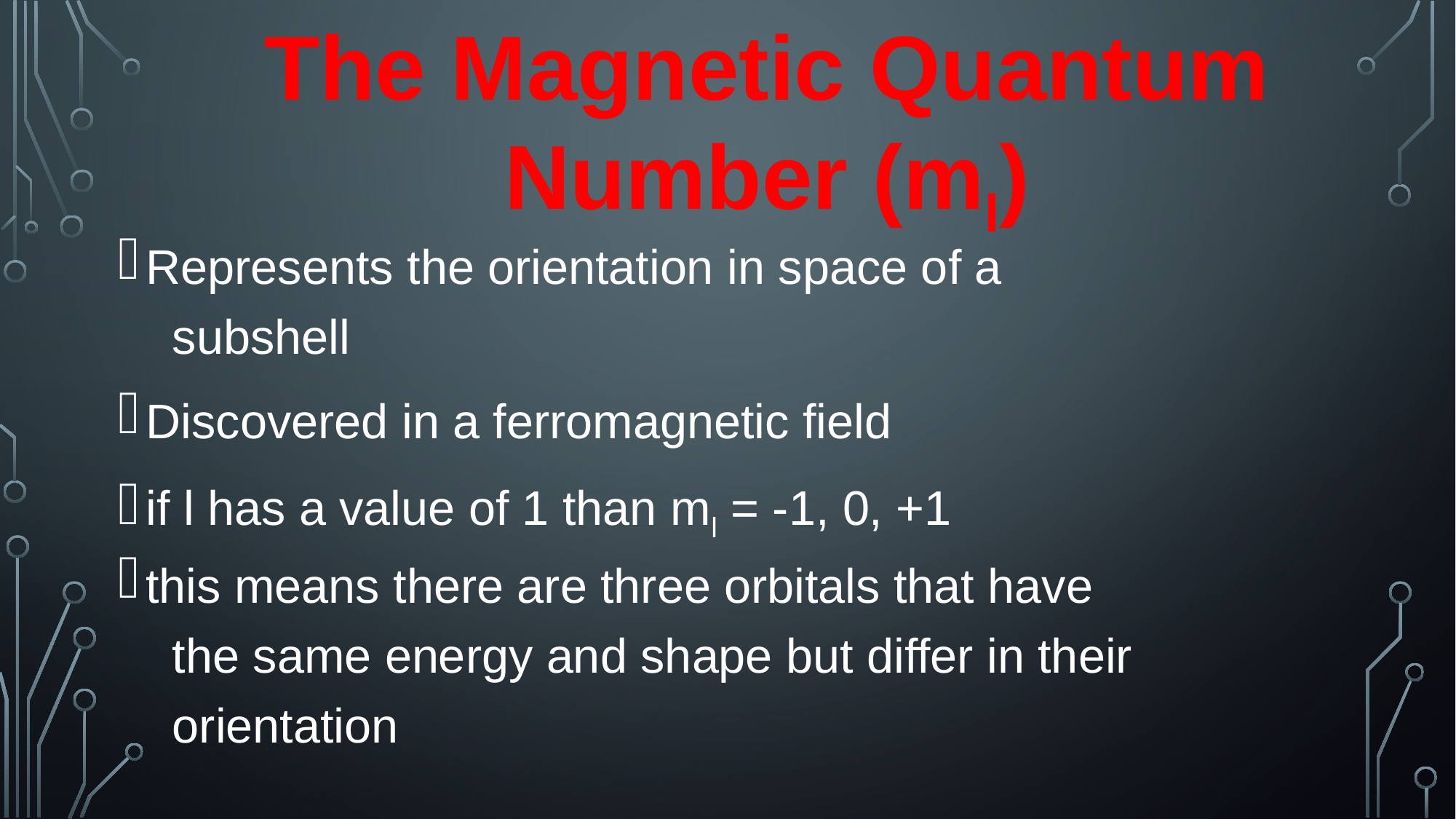

# The Magnetic Quantum Number (ml)
Represents the orientation in space of a
    subshell
Discovered in a ferromagnetic field
if l has a value of 1 than ml = -1, 0, +1
this means there are three orbitals that have
    the same energy and shape but differ in their
    orientation